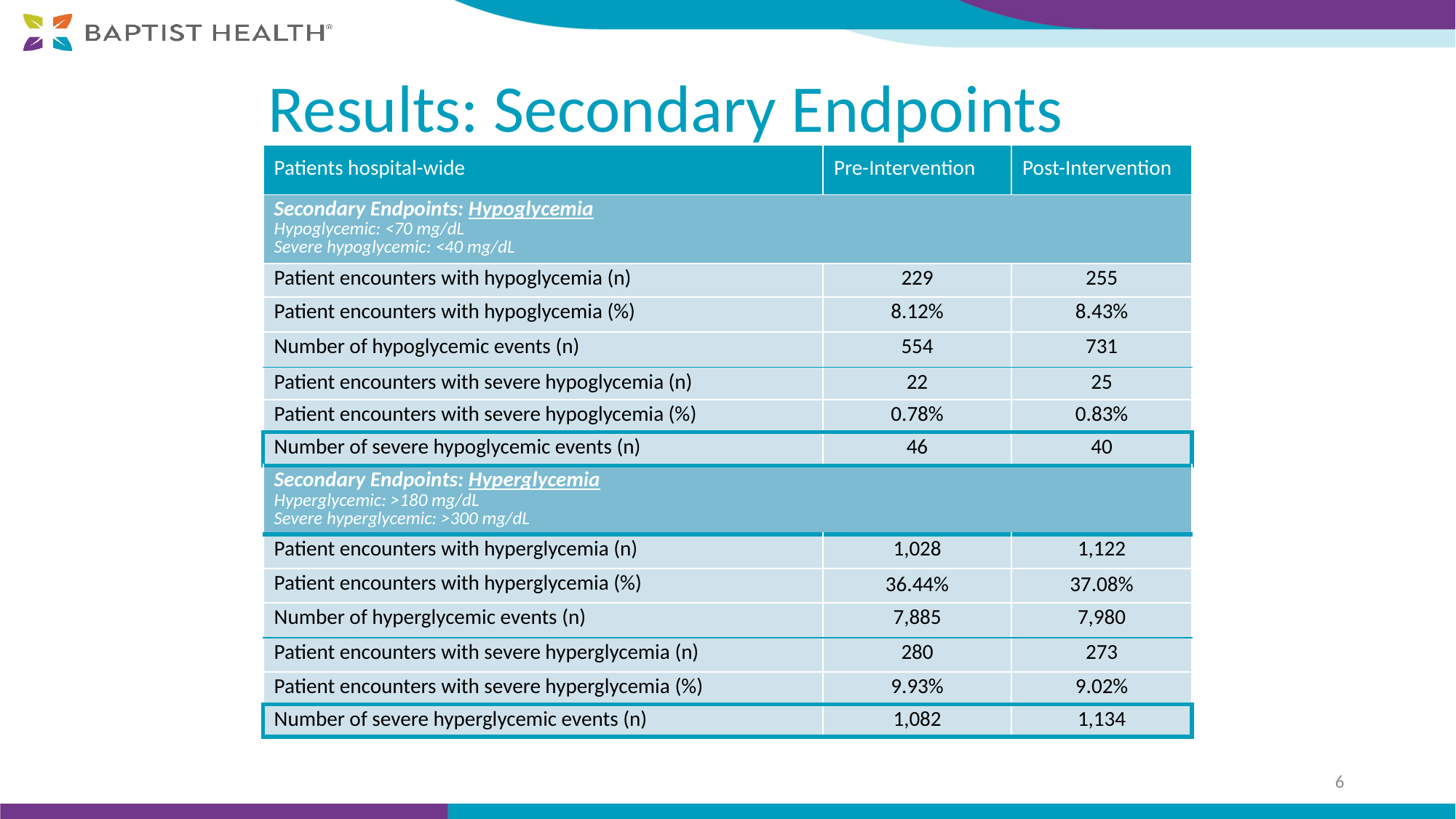

# Results: Secondary Endpoints
| Patients hospital-wide | Pre-Intervention | Post-Intervention |
| --- | --- | --- |
| Secondary Endpoints: Hypoglycemia Hypoglycemic: <70 mg/dL Severe hypoglycemic: <40 mg/dL |  |  |
| Patient encounters with hypoglycemia (n) | 229 | 255 |
| Patient encounters with hypoglycemia (%) | 8.12% | 8.43% |
| Number of hypoglycemic events (n) | 554 | 731 |
| Patient encounters with severe hypoglycemia (n) | 22 | 25 |
| Patient encounters with severe hypoglycemia (%) | 0.78% | 0.83% |
| Number of severe hypoglycemic events (n) | 46 | 40 |
| Secondary Endpoints: Hyperglycemia Hyperglycemic: >180 mg/dL Severe hyperglycemic: >300 mg/dL |  |  |
| Patient encounters with hyperglycemia (n) | 1,028 | 1,122 |
| Patient encounters with hyperglycemia (%) | 36.44% | 37.08% |
| Number of hyperglycemic events (n) | 7,885 | 7,980 |
| Patient encounters with severe hyperglycemia (n) | 280 | 273 |
| Patient encounters with severe hyperglycemia (%) | 9.93% | 9.02% |
| Number of severe hyperglycemic events (n) | 1,082 | 1,134 |
6